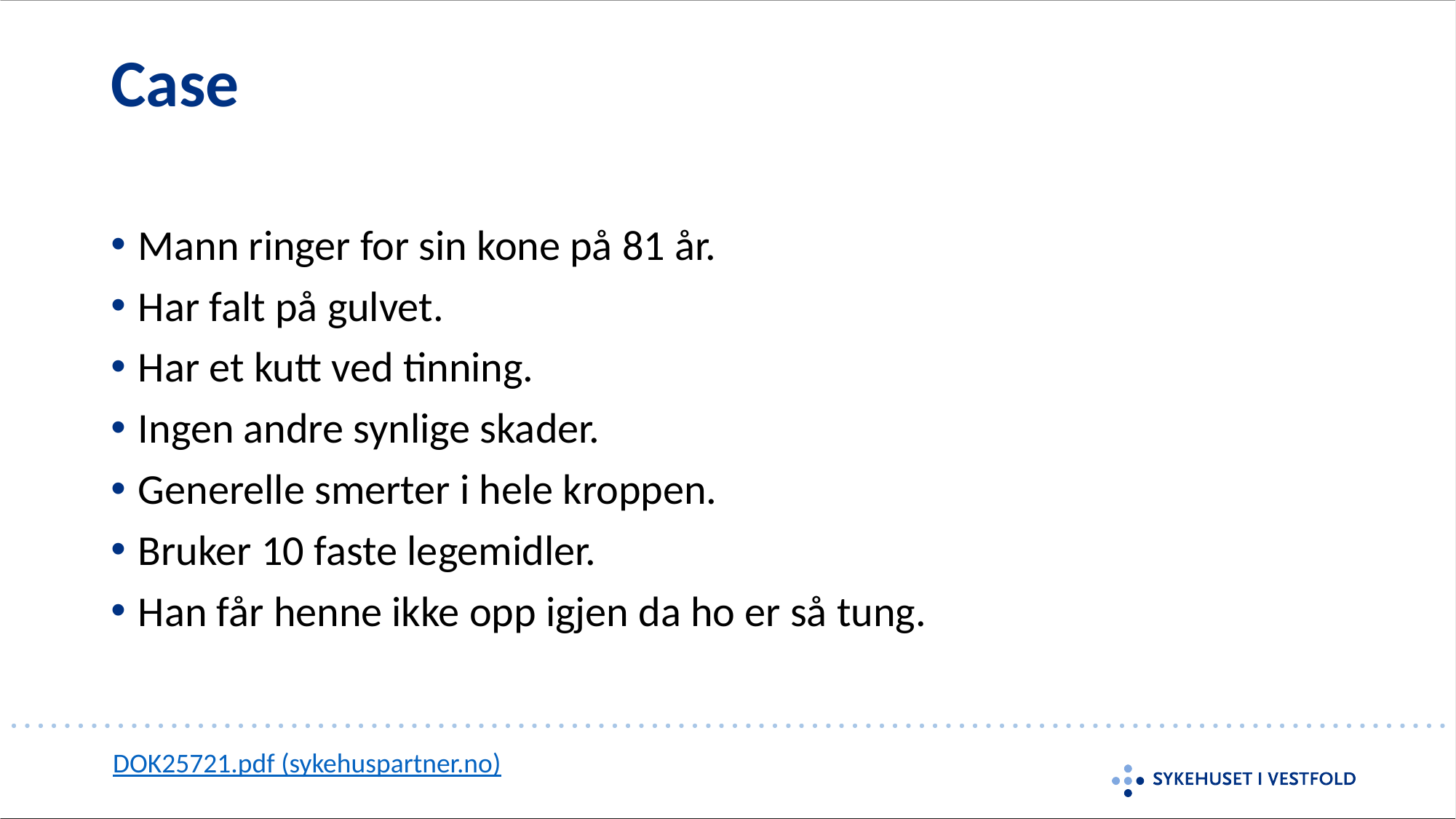

# Case
Mann ringer for sin kone på 81 år.
Har falt på gulvet.
Har et kutt ved tinning.
Ingen andre synlige skader.
Generelle smerter i hele kroppen.
Bruker 10 faste legemidler.
Han får henne ikke opp igjen da ho er så tung.

DOK25721.pdf (sykehuspartner.no)